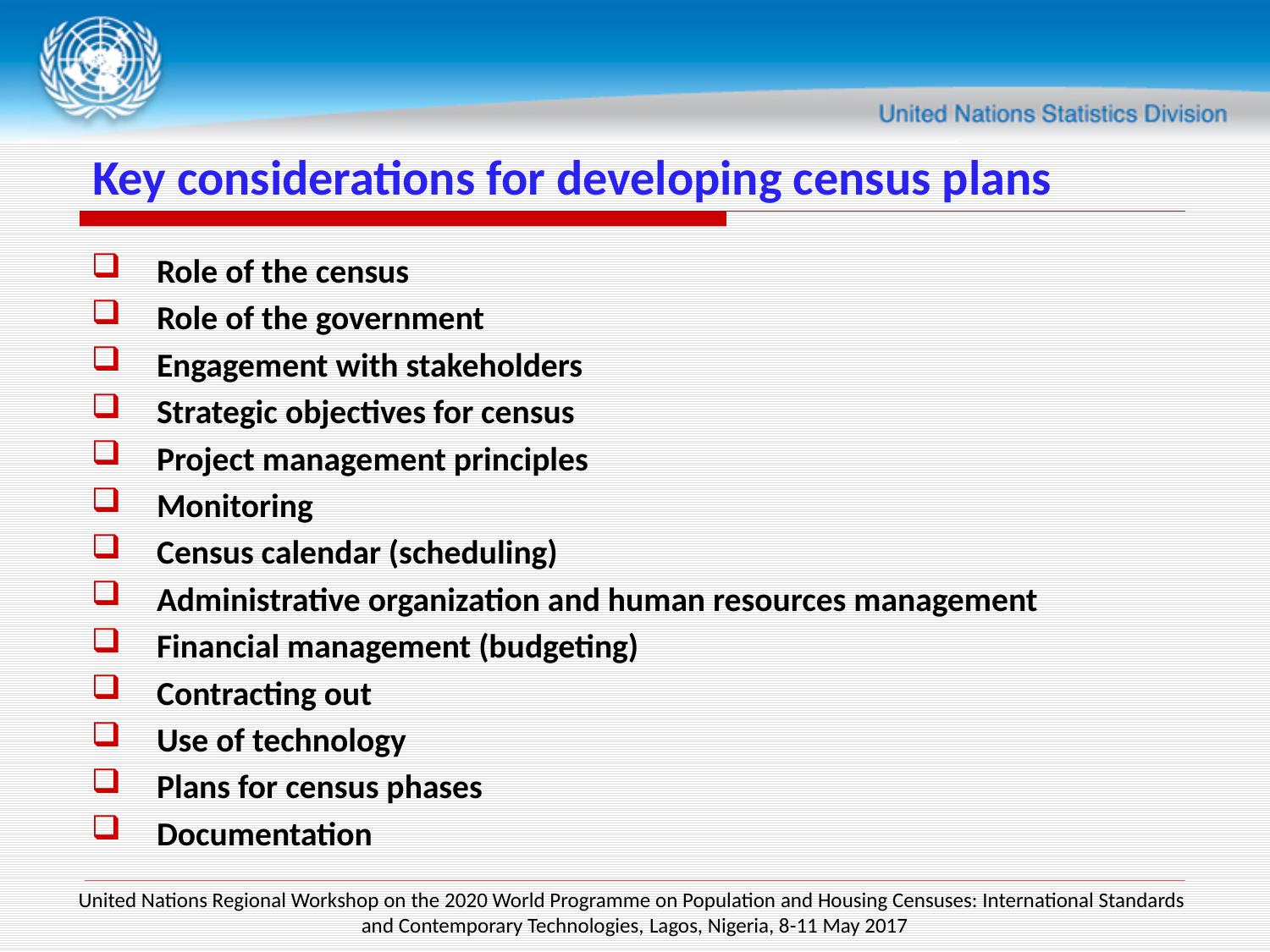

# Key considerations for developing census plans
Role of the census
Role of the government
Engagement with stakeholders
Strategic objectives for census
Project management principles
Monitoring
Census calendar (scheduling)
Administrative organization and human resources management
Financial management (budgeting)
Contracting out
Use of technology
Plans for census phases
Documentation